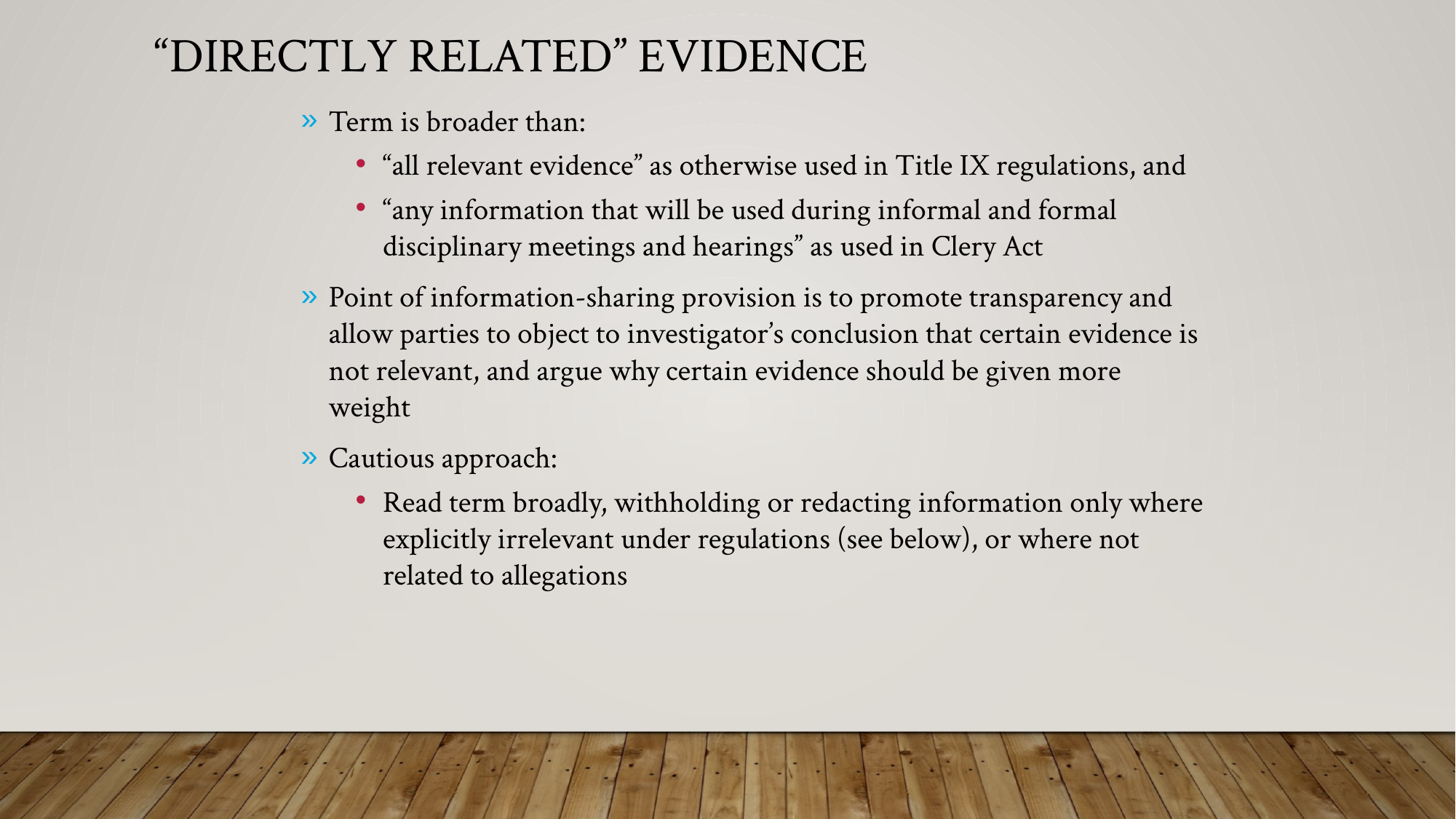

# “Directly Related” Evidence
Term is broader than:
“all relevant evidence” as otherwise used in Title IX regulations, and
“any information that will be used during informal and formal disciplinary meetings and hearings” as used in Clery Act
Point of information-sharing provision is to promote transparency and allow parties to object to investigator’s conclusion that certain evidence is not relevant, and argue why certain evidence should be given more weight
Cautious approach:
Read term broadly, withholding or redacting information only where explicitly irrelevant under regulations (see below), or where not related to allegations